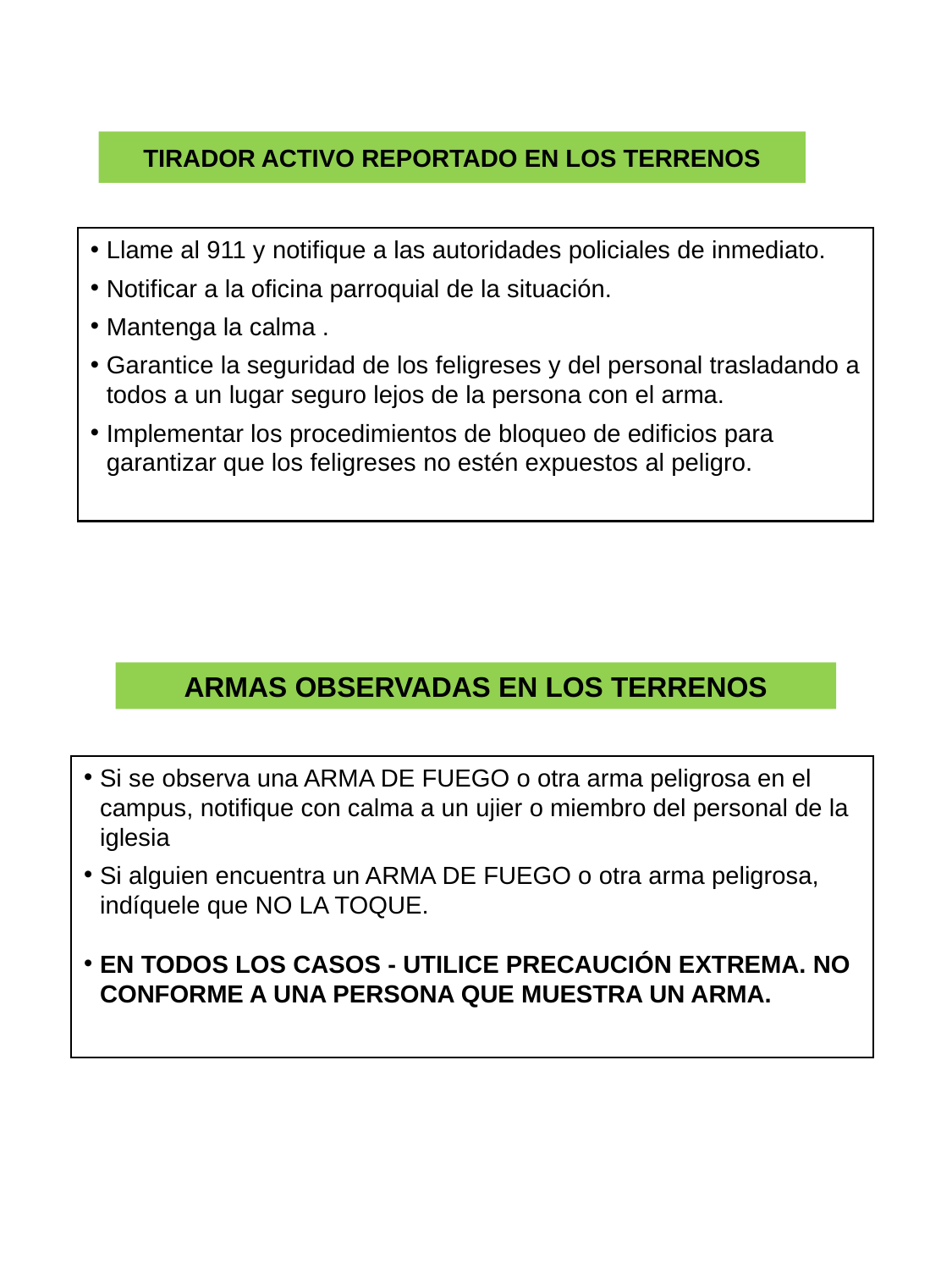

TIRADOR ACTIVO REPORTADO EN LOS TERRENOS
Llame al 911 y notifique a las autoridades policiales de inmediato.
Notificar a la oficina parroquial de la situación.
Mantenga la calma .
Garantice la seguridad de los feligreses y del personal trasladando a todos a un lugar seguro lejos de la persona con el arma.
Implementar los procedimientos de bloqueo de edificios para garantizar que los feligreses no estén expuestos al peligro.

 ARMAS OBSERVADAS EN LOS TERRENOS
Si se observa una ARMA DE FUEGO o otra arma peligrosa en el campus, notifique con calma a un ujier o miembro del personal de la iglesia
Si alguien encuentra un ARMA DE FUEGO o otra arma peligrosa, indíquele que NO LA TOQUE.

EN TODOS LOS CASOS - UTILICE PRECAUCIÓN EXTREMA. NO CONFORME A UNA PERSONA QUE MUESTRA UN ARMA.